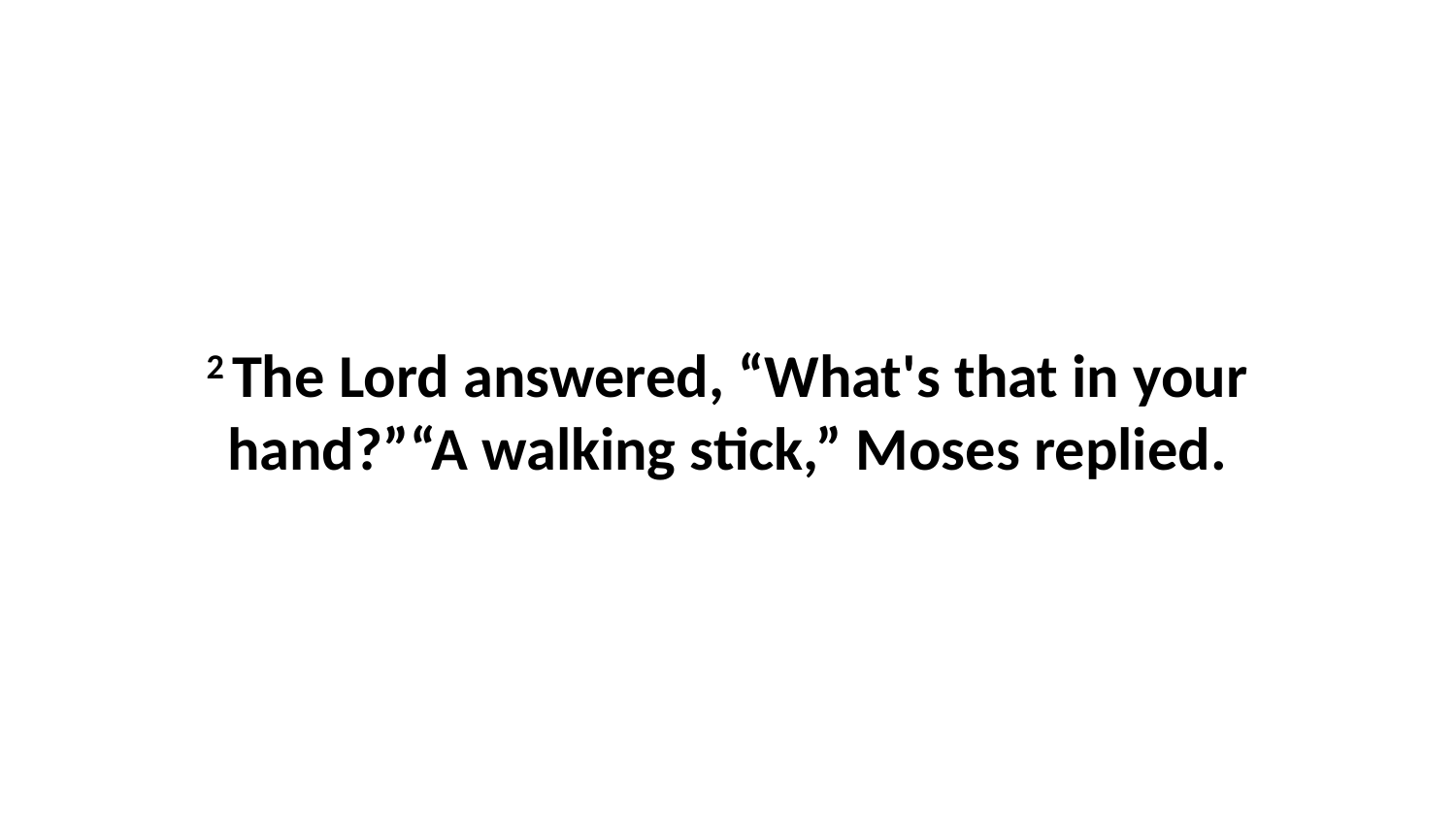

2 The Lord answered, “What's that in your hand?”“A walking stick,” Moses replied.